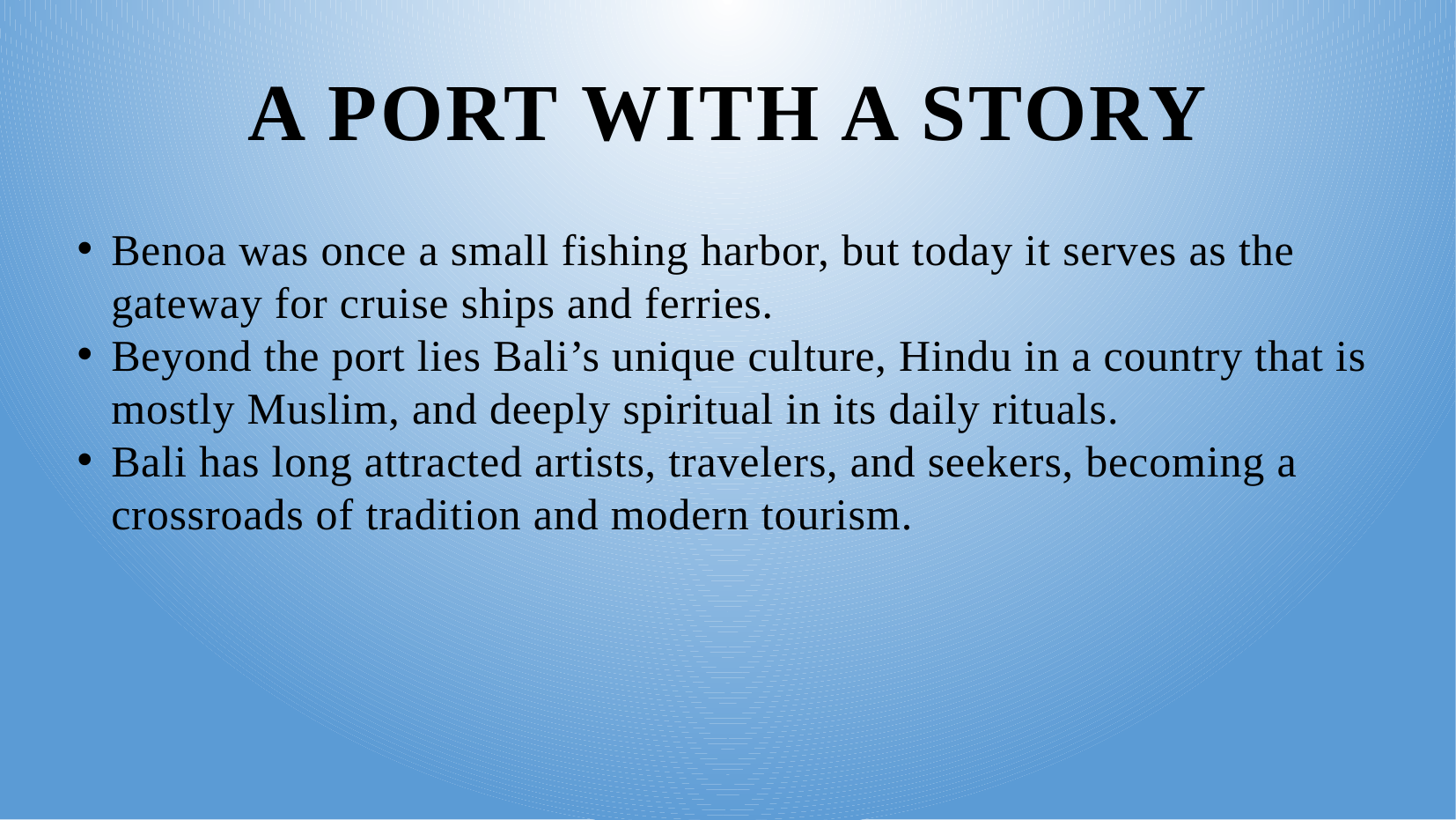

# A Port with a Story
Benoa was once a small fishing harbor, but today it serves as the gateway for cruise ships and ferries.
Beyond the port lies Bali’s unique culture, Hindu in a country that is mostly Muslim, and deeply spiritual in its daily rituals.
Bali has long attracted artists, travelers, and seekers, becoming a crossroads of tradition and modern tourism.